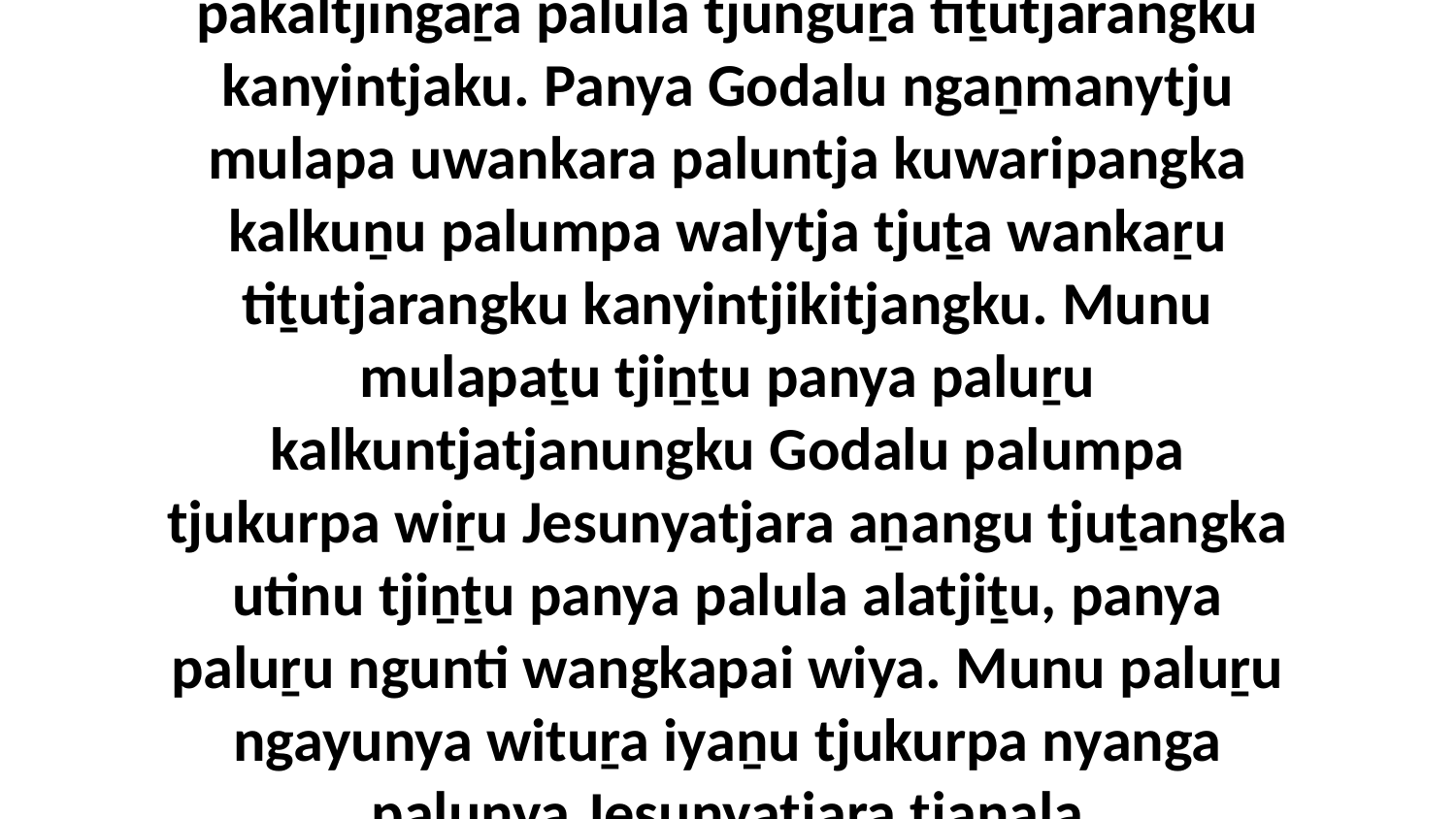

2-3 Uwa, nganaṉa Jesuku mulamularingkunytjatjanungku aḻa-aḻangku paṯaṉi ngula Godalu nganaṉanya wankaṟa pakaltjingaṟa palula tjunguṟa tiṯutjarangku kanyintjaku. Panya Godalu ngaṉmanytju mulapa uwankara paluntja kuwaripangka kalkuṉu palumpa walytja tjuṯa wankaṟu tiṯutjarangku kanyintjikitjangku. Munu mulapaṯu tjiṉṯu panya paluṟu kalkuntjatjanungku Godalu palumpa tjukurpa wiṟu Jesunyatjara aṉangu tjuṯangka utinu tjiṉṯu panya palula alatjiṯu, panya paluṟu ngunti wangkapai wiya. Munu paluṟu ngayunya wituṟa iyaṉu tjukurpa nyanga palunya Jesunyatjara tjanala tjakultjunkunytjaku, kaṉa mulapaṯu tjanala para-tjakultjunangi Godalu nganampa wankaṟunkupailu witunnyangka.